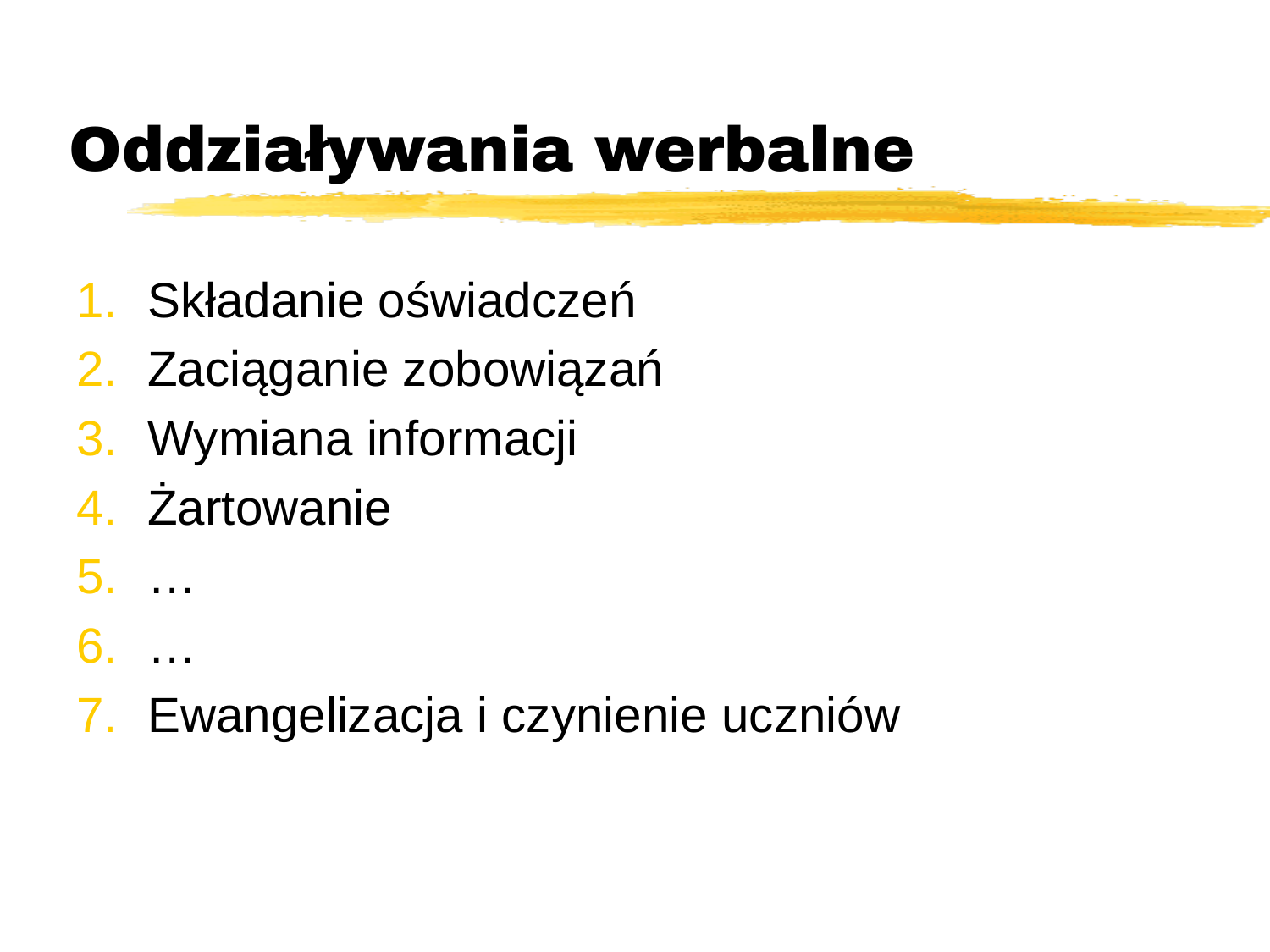

# Oddziaływania werbalne
Składanie oświadczeń
Zaciąganie zobowiązań
Wymiana informacji
Żartowanie
…
…
Ewangelizacja i czynienie uczniów